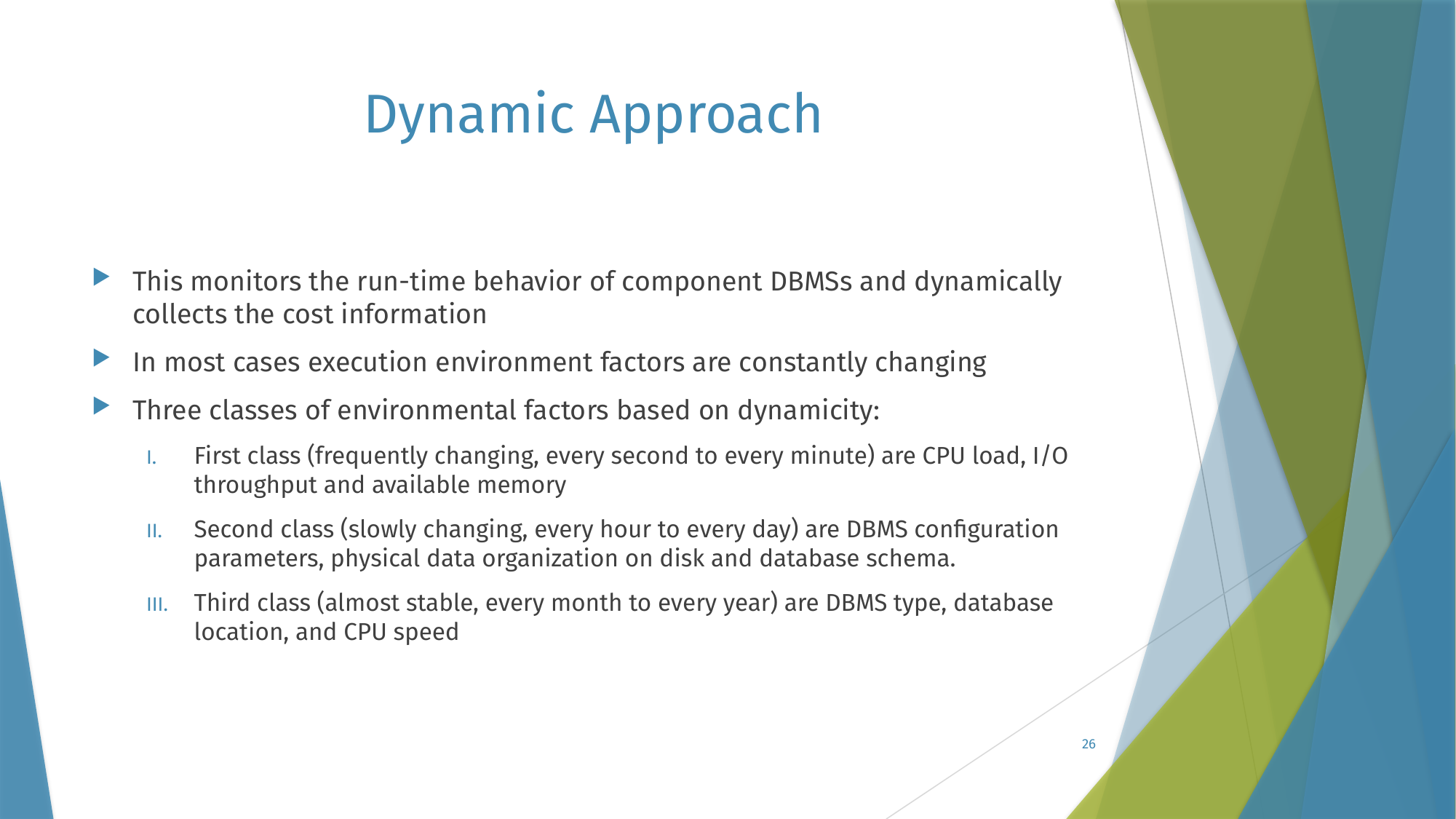

# Dynamic Approach
This monitors the run-time behavior of component DBMSs and dynamically collects the cost information
In most cases execution environment factors are constantly changing
Three classes of environmental factors based on dynamicity:
First class (frequently changing, every second to every minute) are CPU load, I/O throughput and available memory
Second class (slowly changing, every hour to every day) are DBMS configuration parameters, physical data organization on disk and database schema.
Third class (almost stable, every month to every year) are DBMS type, database location, and CPU speed
26